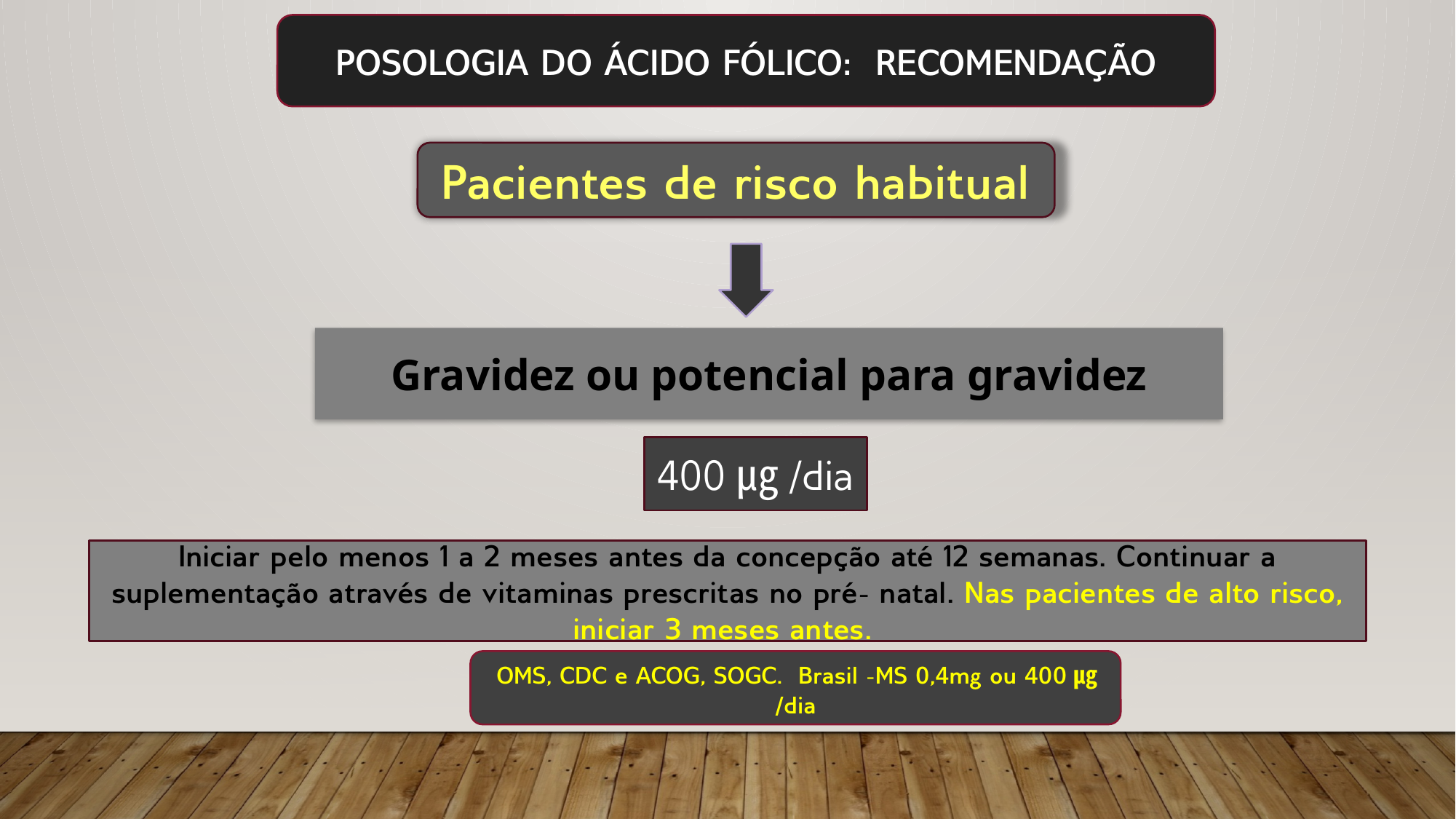

POSOLOGIA DO ÁCIDO FÓLICO:  RECOMENDAÇÃO
Pacientes de risco habitual

Gravidez ou potencial para gravidez

400㎍/dia

Iniciar pelo menos 1 a 2 meses antes da concepção até 12 semanas. Continuar a suplementação através de vitaminas prescritas no pré- natal. Nas pacientes de alto risco, iniciar 3 meses antes.

 OMS, CDC e ACOG, SOGC.  Brasil -MS 0,4mg ou 400㎍/dia